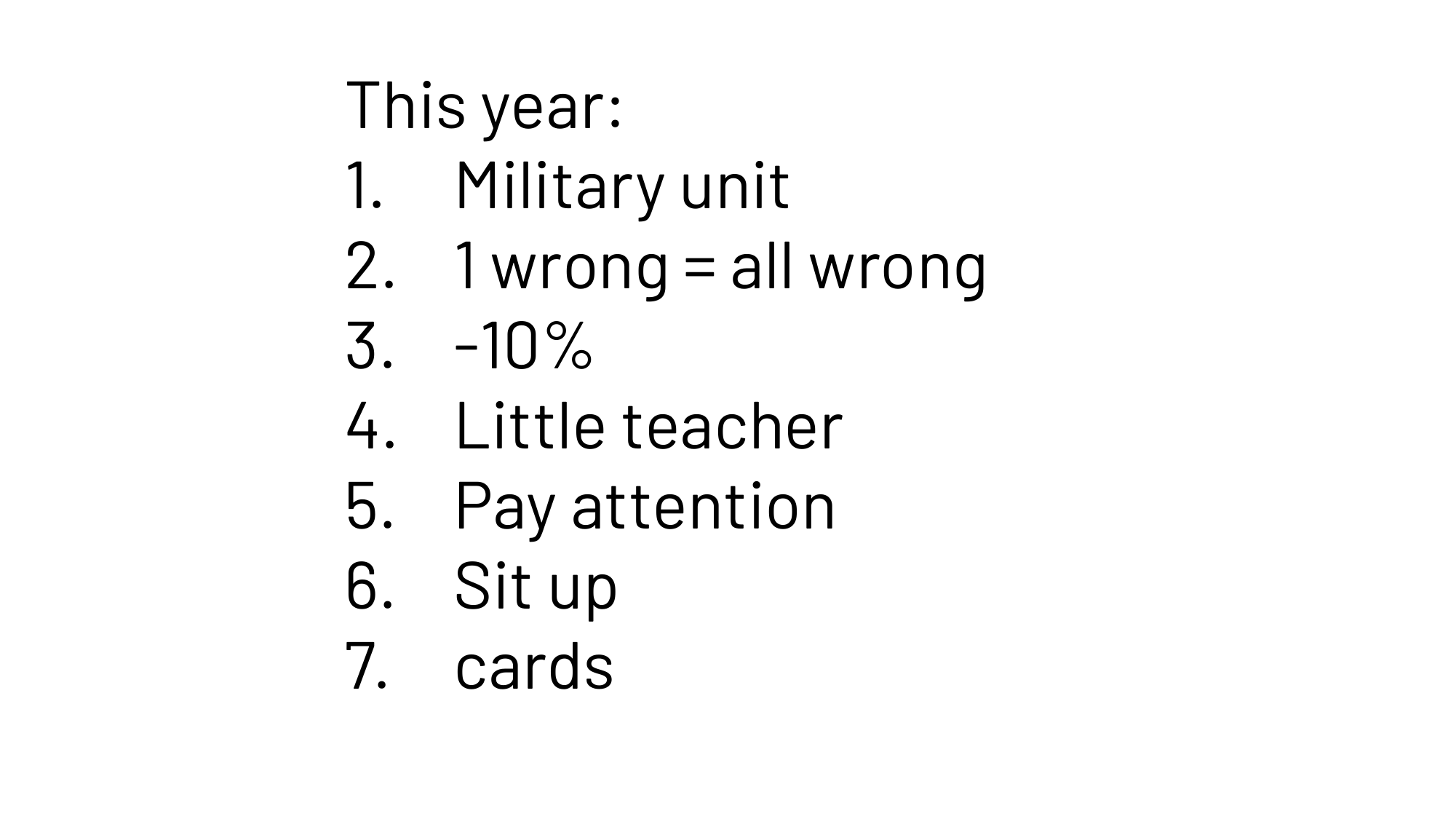

This year:
Military unit
1 wrong = all wrong
-10%
Little teacher
Pay attention
Sit up
cards